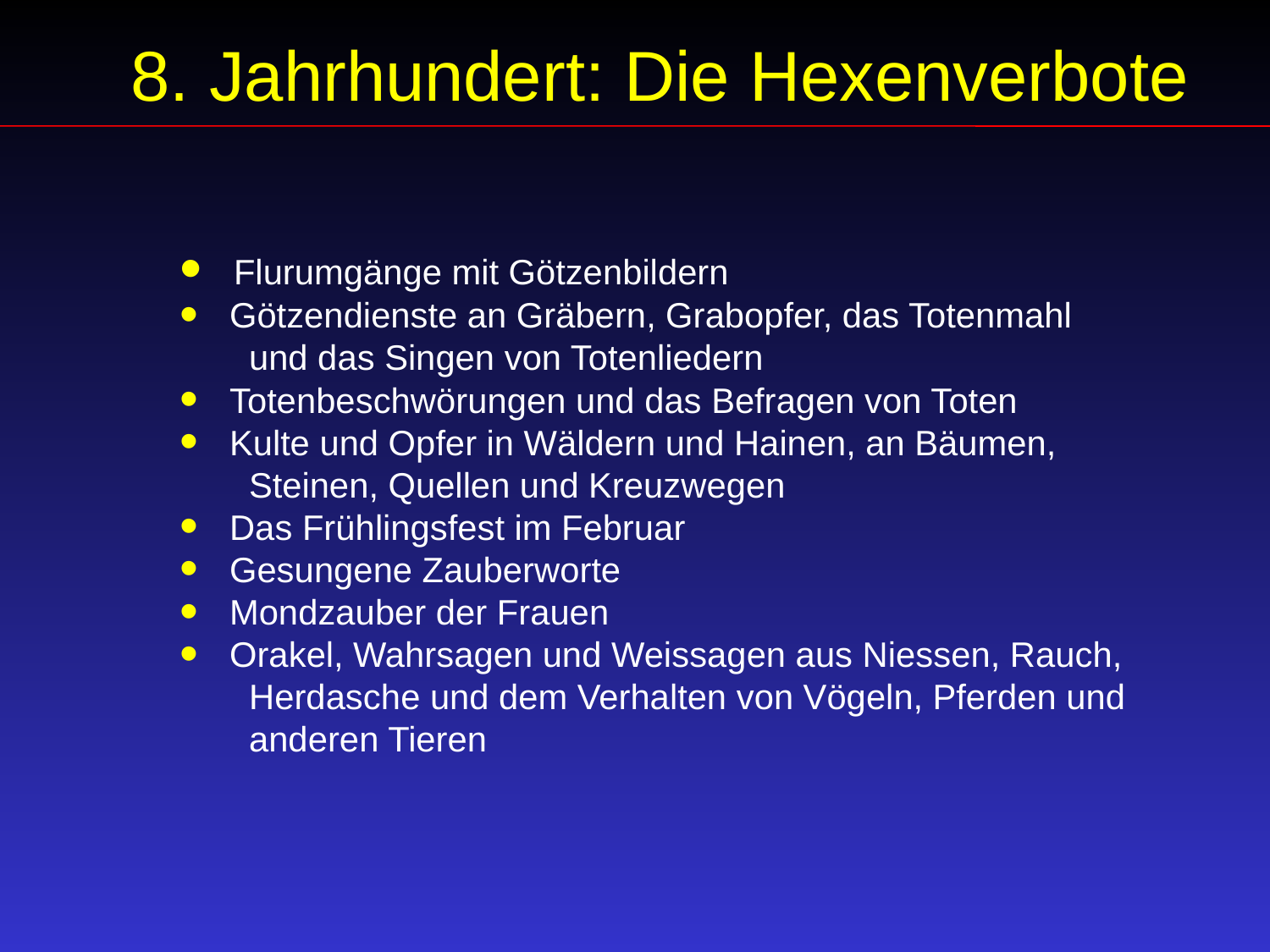

8. Jahrhundert: Die Hexenverbote

  Flurumgänge mit Götzenbildern
  Götzendienste an Gräbern, Grabopfer, das Totenmahl
    und das Singen von Totenliedern
  Totenbeschwörungen und das Befragen von Toten
  Kulte und Opfer in Wäldern und Hainen, an Bäumen,
    Steinen, Quellen und Kreuzwegen
  Das Frühlingsfest im Februar
  Gesungene Zauberworte
  Mondzauber der Frauen
  Orakel, Wahrsagen und Weissagen aus Niessen, Rauch,
    Herdasche und dem Verhalten von Vögeln, Pferden und
    anderen Tieren